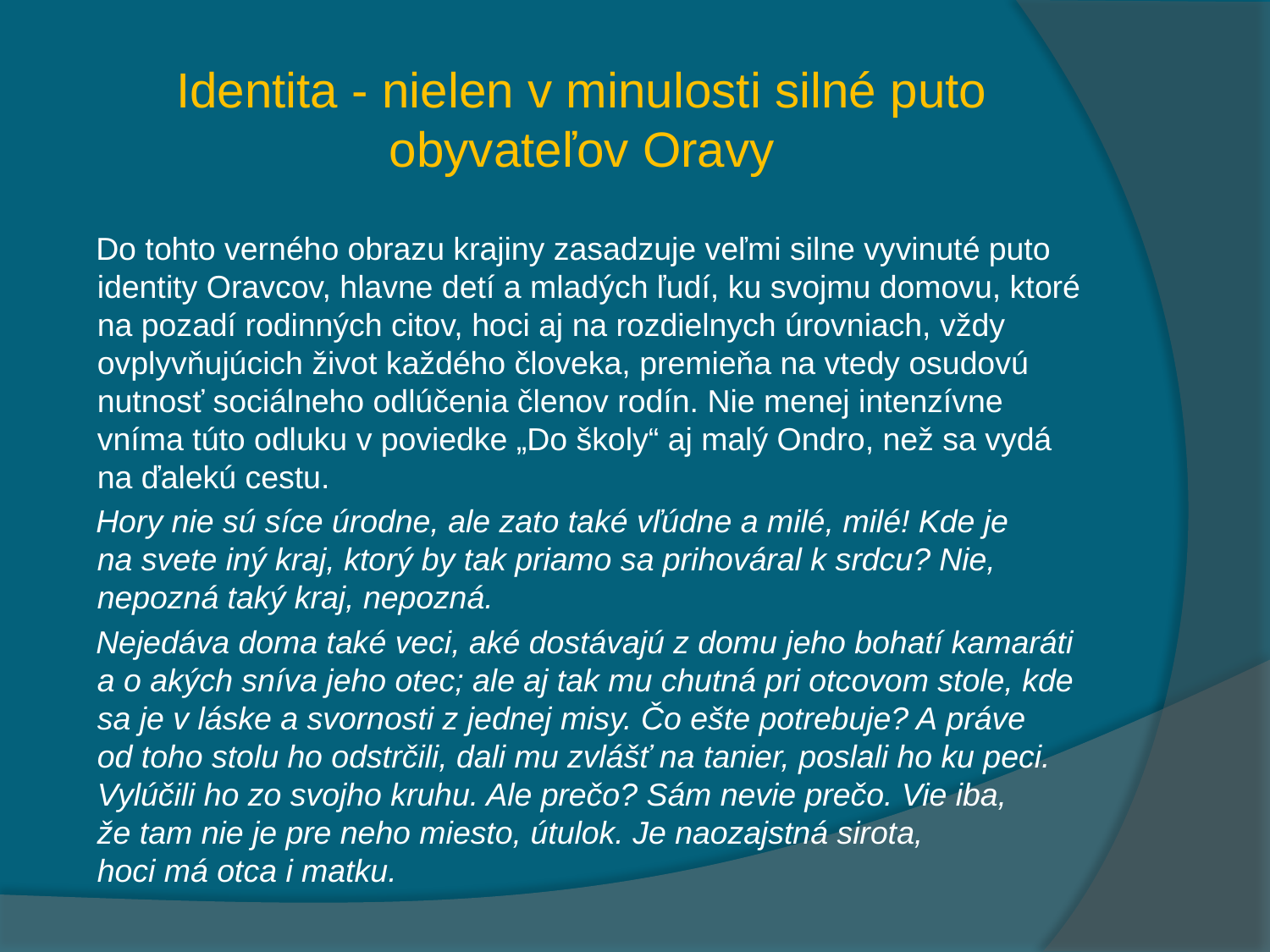

# Identita - nielen v minulosti silné puto obyvateľov Oravy
      Do tohto verného obrazu krajiny zasadzuje veľmi silne vyvinuté puto identity Oravcov, hlavne detí a mladých ľudí, ku svojmu domovu, ktoré na pozadí rodinných citov, hoci aj na rozdielnych úrovniach, vždy ovplyvňujúcich život každého človeka, premieňa na vtedy osudovú nutnosť sociálneho odlúčenia členov rodín. Nie menej intenzívne vníma túto odluku v poviedke „Do školy“ aj malý Ondro, než sa vydá na ďalekú cestu.
      Hory nie sú síce úrodne, ale zato také vľúdne a milé, milé! Kde je     na svete iný kraj, ktorý by tak priamo sa prihováral k srdcu? Nie, nepozná taký kraj, nepozná.
      Nejedáva doma také veci, aké dostávajú z domu jeho bohatí kamaráti a o akých sníva jeho otec; ale aj tak mu chutná pri otcovom stole, kde sa je v láske a svornosti z jednej misy. Čo ešte potrebuje? A práve    od toho stolu ho odstrčili, dali mu zvlášť na tanier, poslali ho ku peci. Vylúčili ho zo svojho kruhu. Ale prečo? Sám nevie prečo. Vie iba,      že tam nie je pre neho miesto, útulok. Je naozajstná sirota,              hoci má otca i matku.